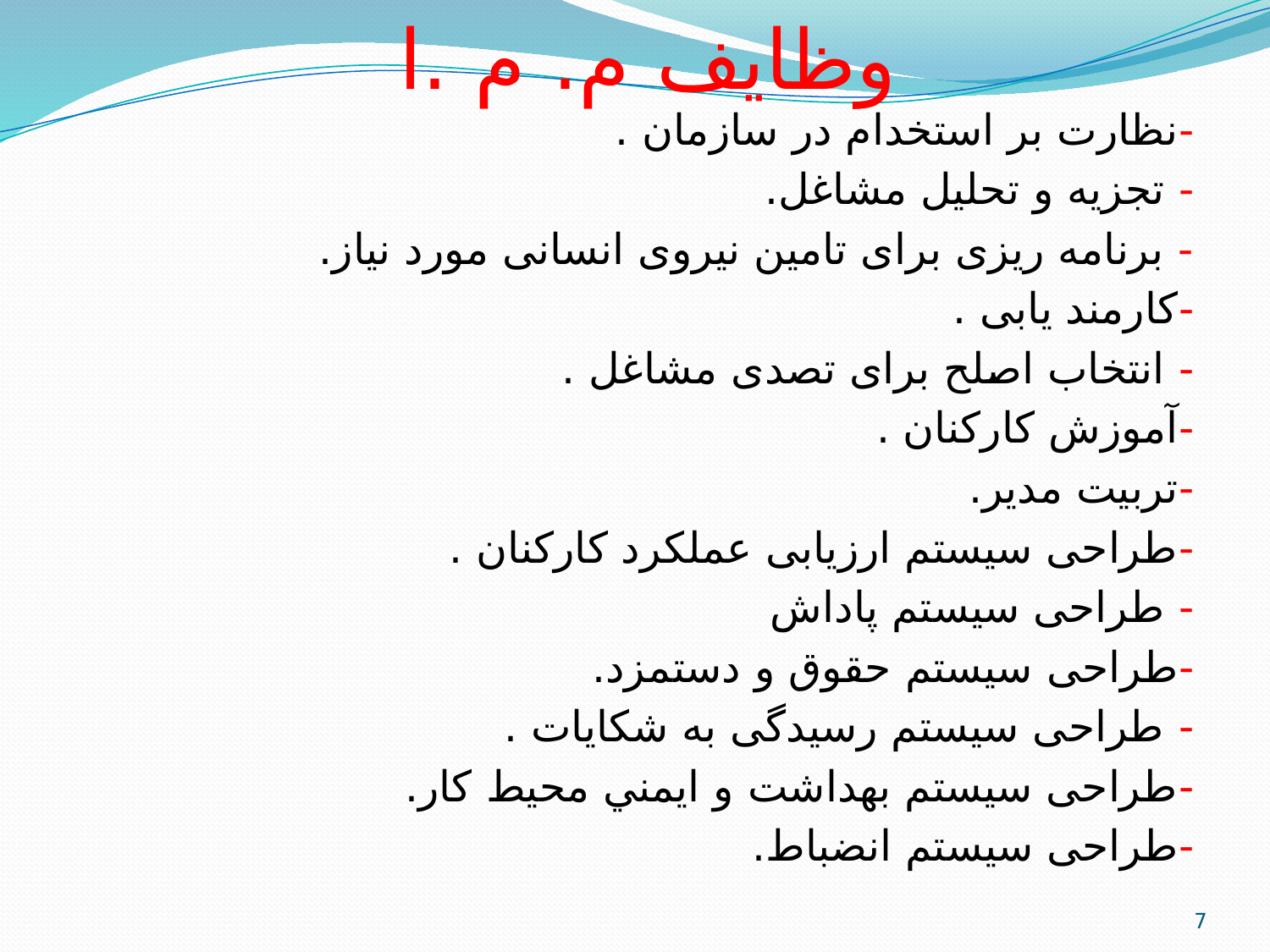

# وظایف م. م .ا
-نظارت بر استخدام در سازمان .
- تجزیه و تحلیل مشاغل.
- برنامه ریزی برای تامین نیروی انسانی مورد نیاز.
-کارمند یابی .
- انتخاب اصلح برای تصدی مشاغل .
-آموزش کارکنان .
-تربیت مدیر.
-طراحی سیستم ارزیابی عملکرد کارکنان .
- طراحی سیستم پاداش
-طراحی سیستم حقوق و دستمزد.
- طراحی سیستم رسیدگی به شکایات .
-طراحی سیستم بهداشت و ايمني محیط کار.
-طراحی سیستم انضباط.

7